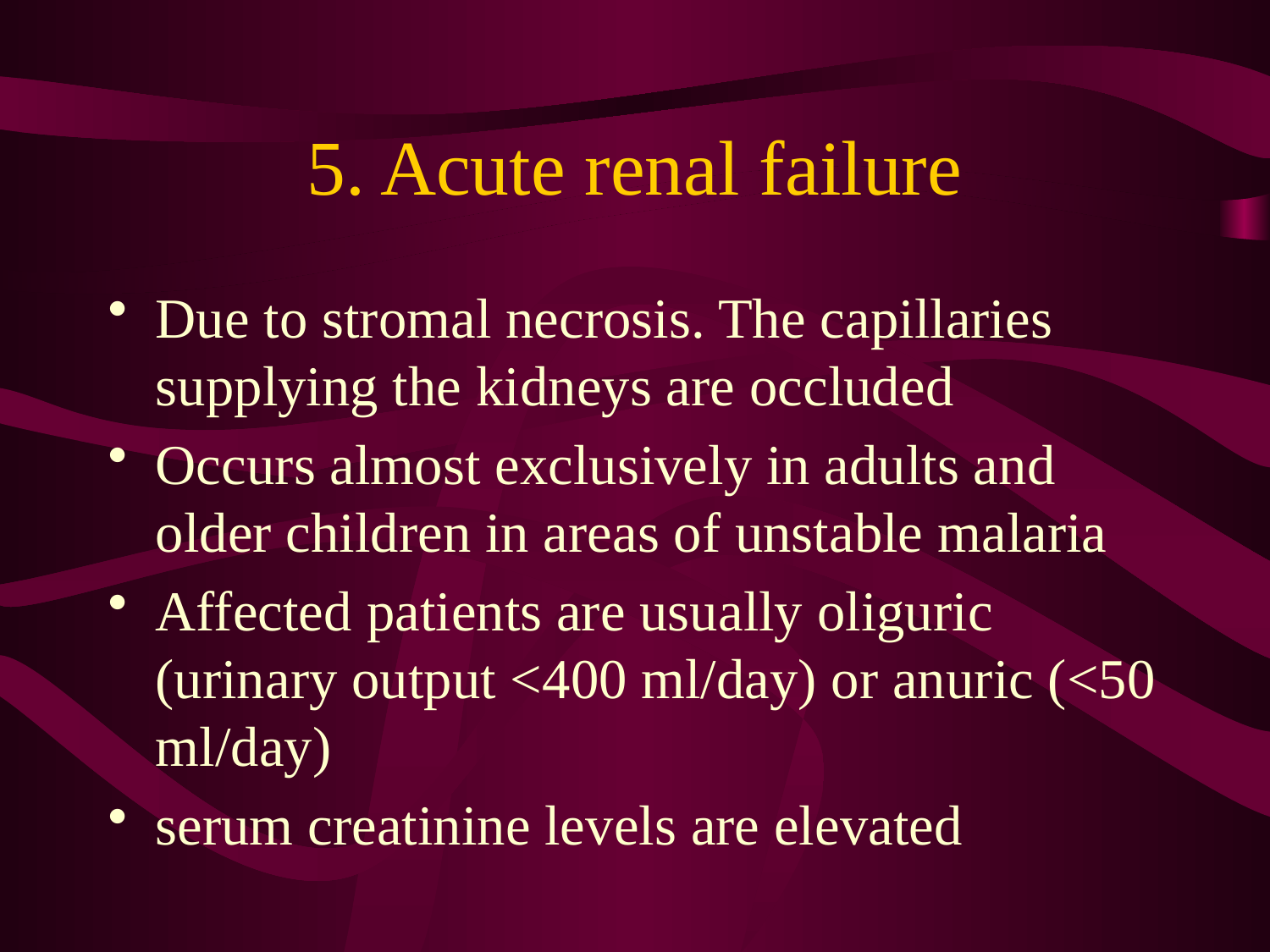

# 5. Acute renal failure
Due to stromal necrosis. The capillaries supplying the kidneys are occluded
Occurs almost exclusively in adults and older children in areas of unstable malaria
Affected patients are usually oliguric (urinary output <400 ml/day) or anuric (<50 ml/day)
serum creatinine levels are elevated